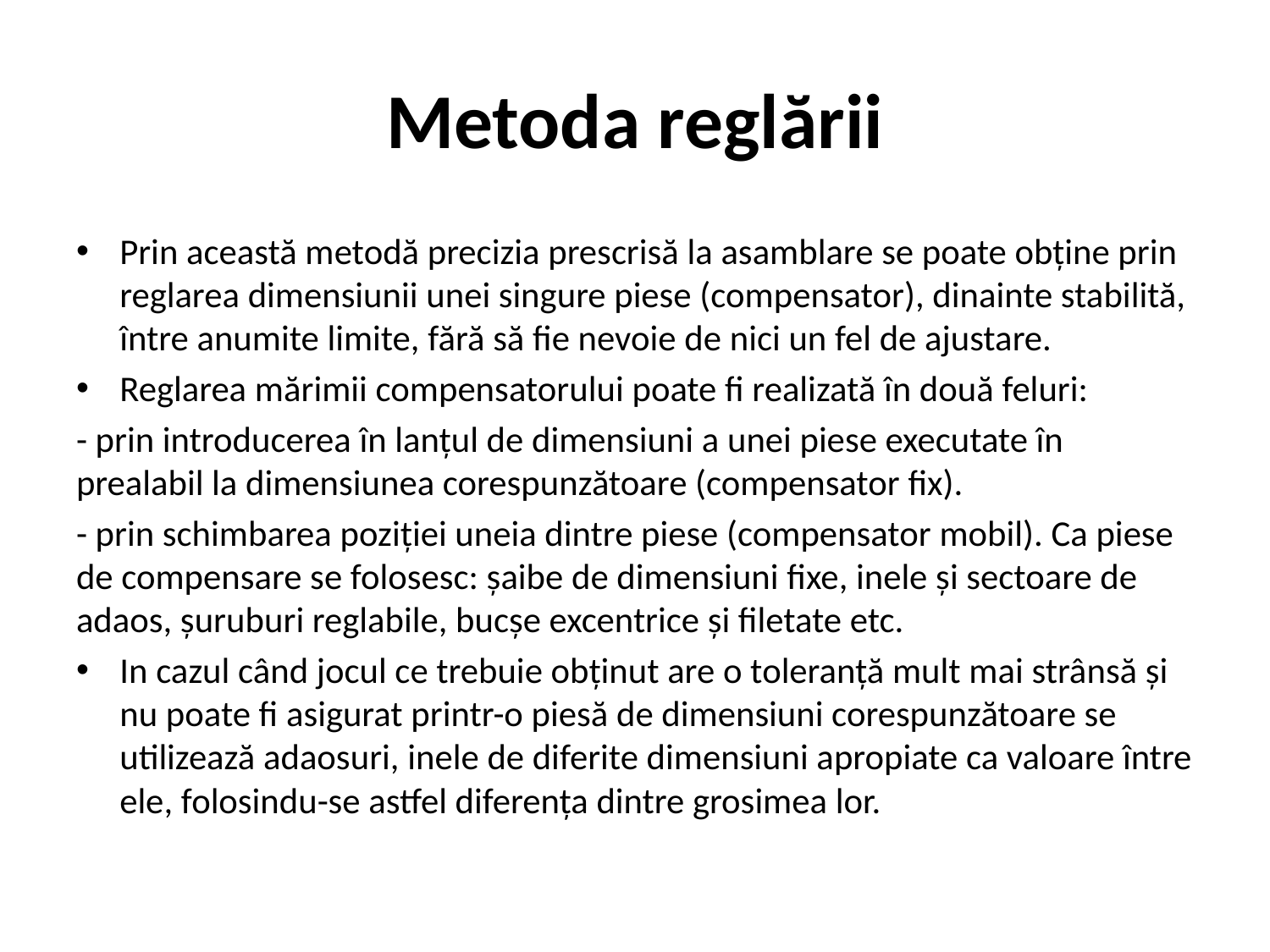

# Metoda reglării
Prin această metodă precizia prescrisă la asamblare se poate obţine prin reglarea dimensiunii unei singure piese (compensator), dinainte stabilită, între anumite limite, fără să fie nevoie de nici un fel de ajustare.
Reglarea mărimii compensatorului poate fi realizată în două feluri:
- prin introducerea în lanţul de dimensiuni a unei piese executate în prealabil la dimensiunea corespunzătoare (compensator fix).
- prin schimbarea poziţiei uneia dintre piese (compensator mobil). Ca piese de compensare se folosesc: şaibe de dimensiuni fixe, inele şi sectoare de adaos, şuruburi reglabile, bucşe excentrice şi filetate etc.
In cazul când jocul ce trebuie obţinut are o toleranţă mult mai strânsă şi nu poate fi asigurat printr-o piesă de dimensiuni corespunzătoare se utilizează adaosuri, inele de diferite dimensiuni apropiate ca valoare între ele, folosindu-se astfel diferenţa dintre grosimea lor.